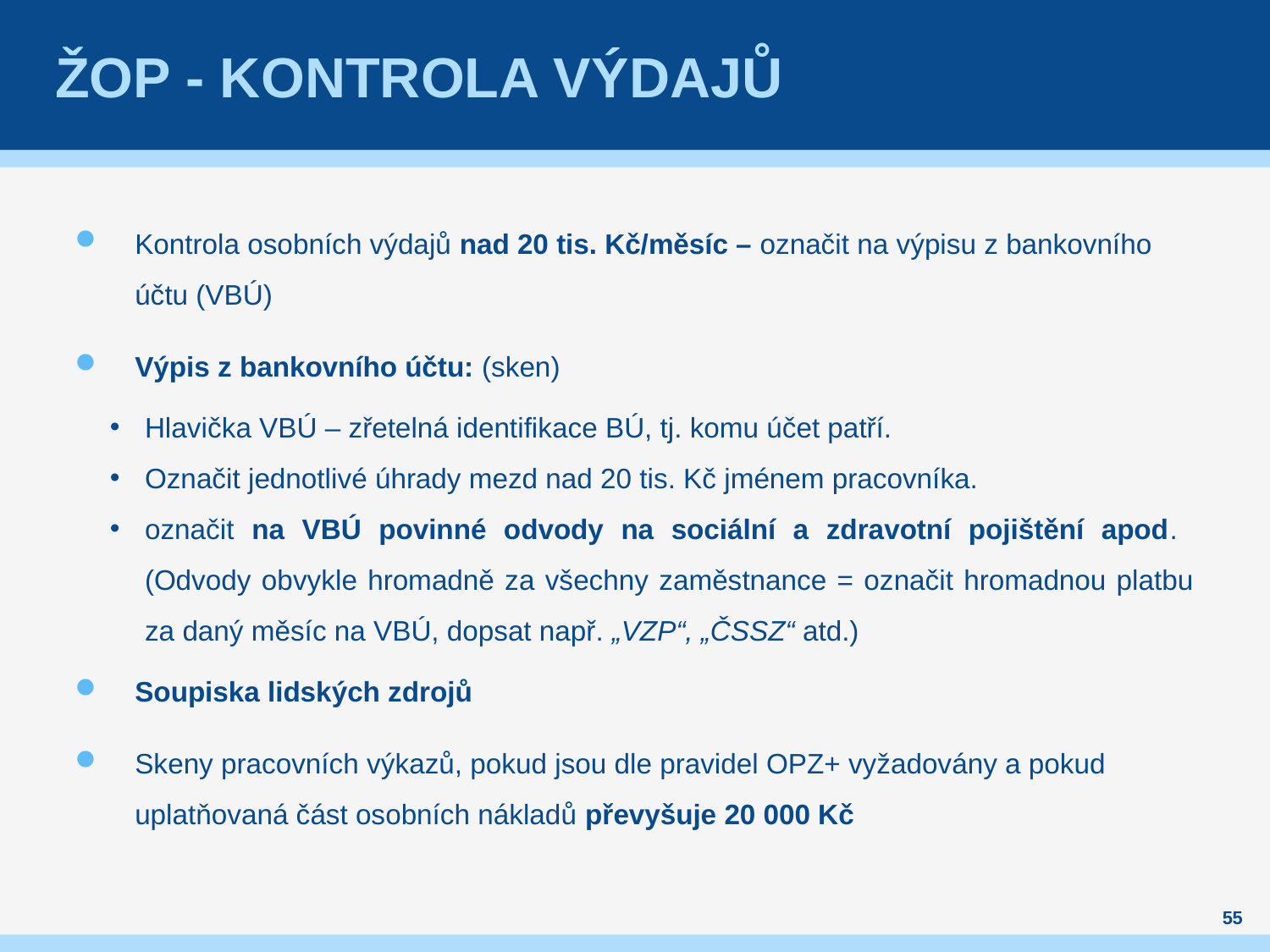

# ŽoP - Kontrola výdajů

Kontrola osobních výdajů nad 20 tis. Kč/měsíc – označit na výpisu z bankovního účtu (VBÚ)
Výpis z bankovního účtu: (sken)
Hlavička VBÚ – zřetelná identifikace BÚ, tj. komu účet patří.
Označit jednotlivé úhrady mezd nad 20 tis. Kč jménem pracovníka.
označit na VBÚ povinné odvody na sociální a zdravotní pojištění apod.
(Odvody obvykle hromadně za všechny zaměstnance = označit hromadnou platbu za daný měsíc na VBÚ, dopsat např. „VZP“, „ČSSZ“ atd.)
Soupiska lidských zdrojů
Skeny pracovních výkazů, pokud jsou dle pravidel OPZ+ vyžadovány a pokud uplatňovaná část osobních nákladů převyšuje 20 000 Kč

55